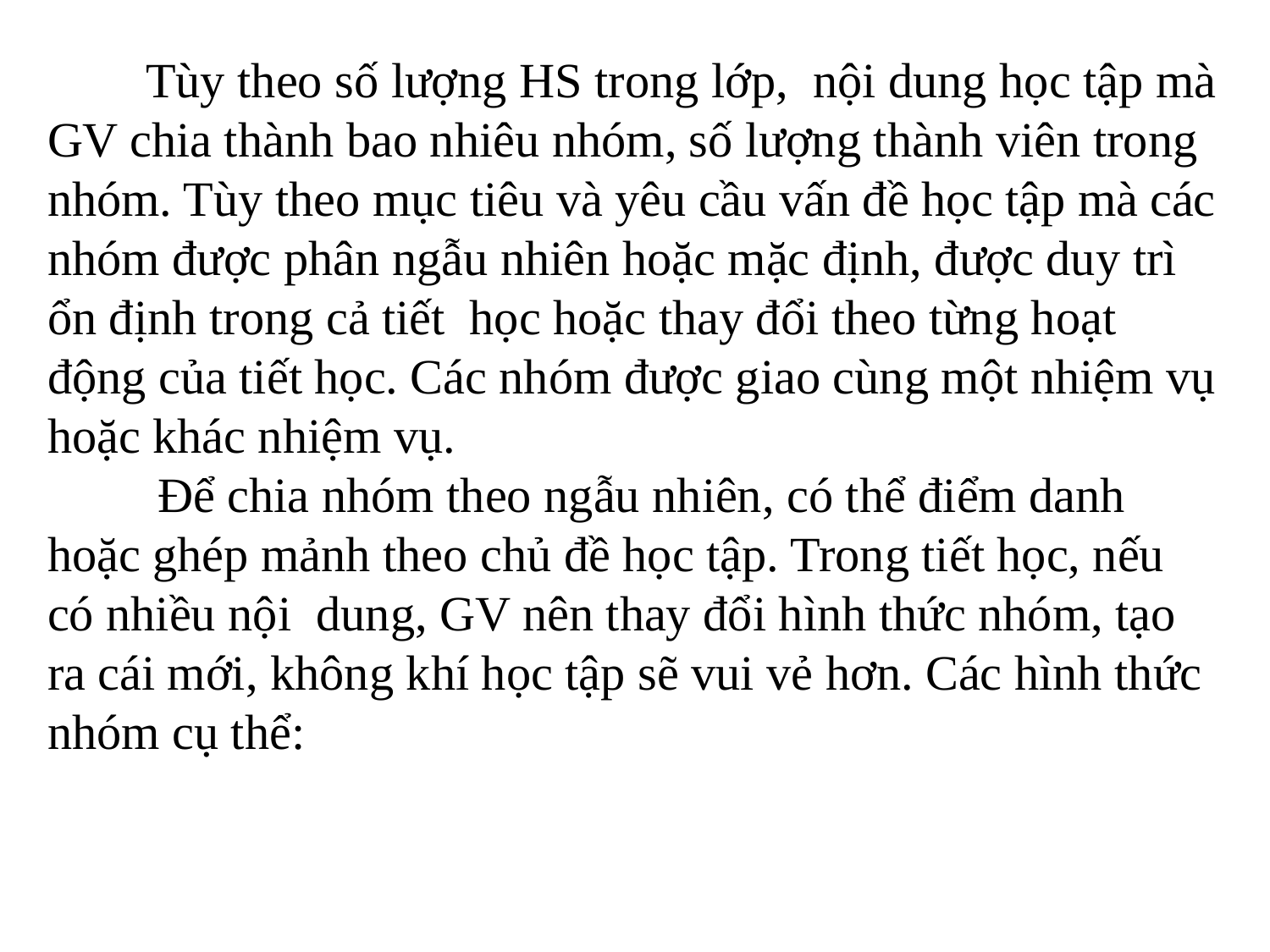

Tùy theo số lượng HS trong lớp,  nội dung học tập mà GV chia thành bao nhiêu nhóm, số lượng thành viên trong nhóm. Tùy theo mục tiêu và yêu cầu vấn đề học tập mà các nhóm được phân ngẫu nhiên hoặc mặc định, được duy trì ổn định trong cả tiết  học hoặc thay đổi theo từng hoạt động của tiết học. Các nhóm được giao cùng một nhiệm vụ hoặc khác nhiệm vụ.
         Để chia nhóm theo ngẫu nhiên, có thể điểm danh hoặc ghép mảnh theo chủ đề học tập. Trong tiết học, nếu có nhiều nội  dung, GV nên thay đổi hình thức nhóm, tạo ra cái mới, không khí học tập sẽ vui vẻ hơn. Các hình thức nhóm cụ thể: